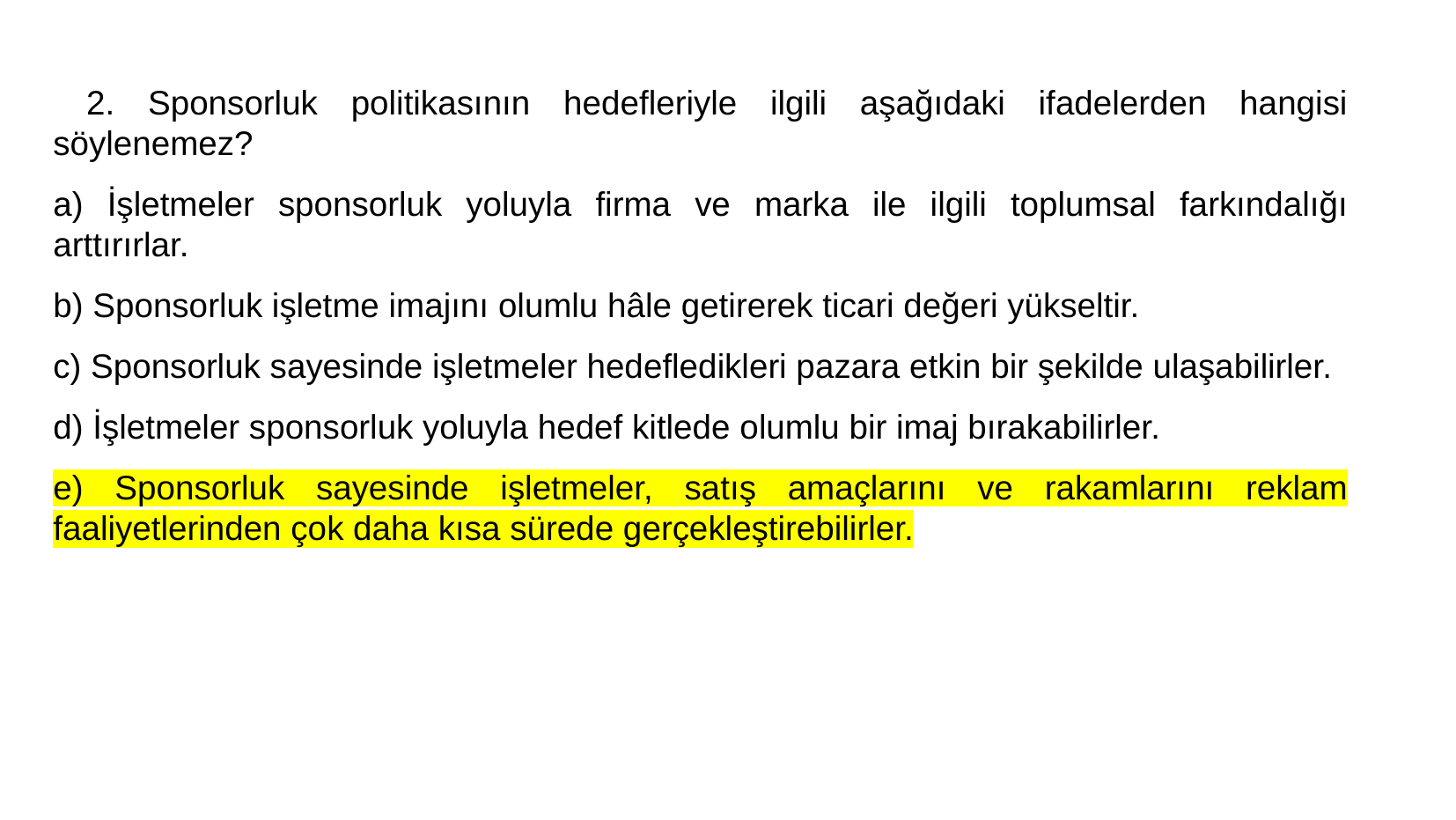

# 2. Sponsorluk politikasının hedefleriyle ilgili aşağıdaki ifadelerden hangisi söylenemez?
a) İşletmeler sponsorluk yoluyla firma ve marka ile ilgili toplumsal farkındalığı arttırırlar.
b) Sponsorluk işletme imajını olumlu hâle getirerek ticari değeri yükseltir.
c) Sponsorluk sayesinde işletmeler hedefledikleri pazara etkin bir şekilde ulaşabilirler.
d) İşletmeler sponsorluk yoluyla hedef kitlede olumlu bir imaj bırakabilirler.
e) Sponsorluk sayesinde işletmeler, satış amaçlarını ve rakamlarını reklam faaliyetlerinden çok daha kısa sürede gerçekleştirebilirler.